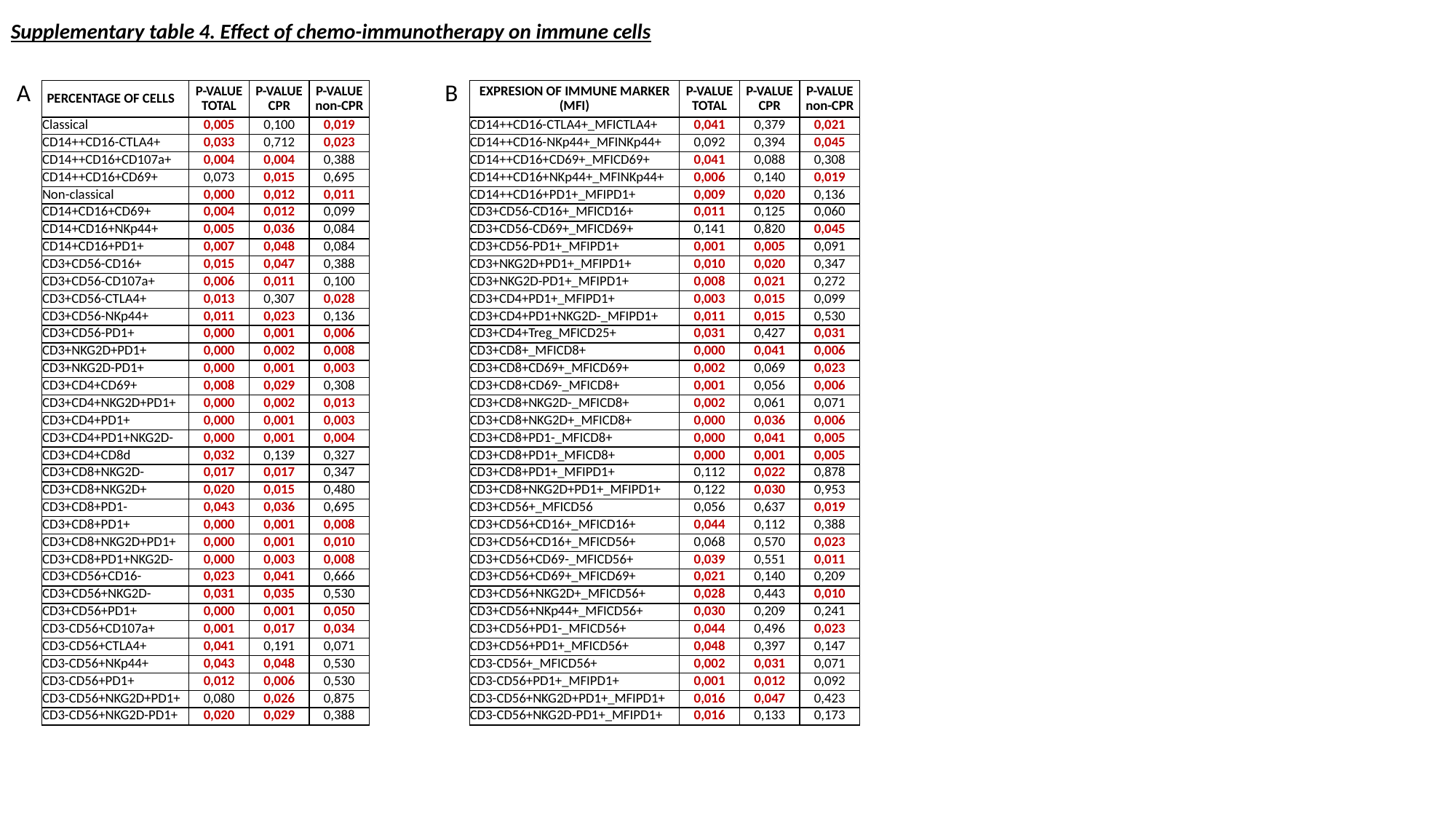

Supplementary table 4. Effect of chemo-immunotherapy on immune cells
A
B
| PERCENTAGE OF CELLS | P-VALUE TOTAL | P-VALUE CPR | P-VALUE non-CPR |
| --- | --- | --- | --- |
| Classical | 0,005 | 0,100 | 0,019 |
| CD14++CD16-CTLA4+ | 0,033 | 0,712 | 0,023 |
| CD14++CD16+CD107a+ | 0,004 | 0,004 | 0,388 |
| CD14++CD16+CD69+ | 0,073 | 0,015 | 0,695 |
| Non-classical | 0,000 | 0,012 | 0,011 |
| CD14+CD16+CD69+ | 0,004 | 0,012 | 0,099 |
| CD14+CD16+NKp44+ | 0,005 | 0,036 | 0,084 |
| CD14+CD16+PD1+ | 0,007 | 0,048 | 0,084 |
| CD3+CD56-CD16+ | 0,015 | 0,047 | 0,388 |
| CD3+CD56-CD107a+ | 0,006 | 0,011 | 0,100 |
| CD3+CD56-CTLA4+ | 0,013 | 0,307 | 0,028 |
| CD3+CD56-NKp44+ | 0,011 | 0,023 | 0,136 |
| CD3+CD56-PD1+ | 0,000 | 0,001 | 0,006 |
| CD3+NKG2D+PD1+ | 0,000 | 0,002 | 0,008 |
| CD3+NKG2D-PD1+ | 0,000 | 0,001 | 0,003 |
| CD3+CD4+CD69+ | 0,008 | 0,029 | 0,308 |
| CD3+CD4+NKG2D+PD1+ | 0,000 | 0,002 | 0,013 |
| CD3+CD4+PD1+ | 0,000 | 0,001 | 0,003 |
| CD3+CD4+PD1+NKG2D- | 0,000 | 0,001 | 0,004 |
| CD3+CD4+CD8d | 0,032 | 0,139 | 0,327 |
| CD3+CD8+NKG2D- | 0,017 | 0,017 | 0,347 |
| CD3+CD8+NKG2D+ | 0,020 | 0,015 | 0,480 |
| CD3+CD8+PD1- | 0,043 | 0,036 | 0,695 |
| CD3+CD8+PD1+ | 0,000 | 0,001 | 0,008 |
| CD3+CD8+NKG2D+PD1+ | 0,000 | 0,001 | 0,010 |
| CD3+CD8+PD1+NKG2D- | 0,000 | 0,003 | 0,008 |
| CD3+CD56+CD16- | 0,023 | 0,041 | 0,666 |
| CD3+CD56+NKG2D- | 0,031 | 0,035 | 0,530 |
| CD3+CD56+PD1+ | 0,000 | 0,001 | 0,050 |
| CD3-CD56+CD107a+ | 0,001 | 0,017 | 0,034 |
| CD3-CD56+CTLA4+ | 0,041 | 0,191 | 0,071 |
| CD3-CD56+NKp44+ | 0,043 | 0,048 | 0,530 |
| CD3-CD56+PD1+ | 0,012 | 0,006 | 0,530 |
| CD3-CD56+NKG2D+PD1+ | 0,080 | 0,026 | 0,875 |
| CD3-CD56+NKG2D-PD1+ | 0,020 | 0,029 | 0,388 |
| EXPRESION OF IMMUNE MARKER (MFI) | P-VALUE TOTAL | P-VALUE CPR | P-VALUE non-CPR |
| --- | --- | --- | --- |
| CD14++CD16-CTLA4+\_MFICTLA4+ | 0,041 | 0,379 | 0,021 |
| CD14++CD16-NKp44+\_MFINKp44+ | 0,092 | 0,394 | 0,045 |
| CD14++CD16+CD69+\_MFICD69+ | 0,041 | 0,088 | 0,308 |
| CD14++CD16+NKp44+\_MFINKp44+ | 0,006 | 0,140 | 0,019 |
| CD14++CD16+PD1+\_MFIPD1+ | 0,009 | 0,020 | 0,136 |
| CD3+CD56-CD16+\_MFICD16+ | 0,011 | 0,125 | 0,060 |
| CD3+CD56-CD69+\_MFICD69+ | 0,141 | 0,820 | 0,045 |
| CD3+CD56-PD1+\_MFIPD1+ | 0,001 | 0,005 | 0,091 |
| CD3+NKG2D+PD1+\_MFIPD1+ | 0,010 | 0,020 | 0,347 |
| CD3+NKG2D-PD1+\_MFIPD1+ | 0,008 | 0,021 | 0,272 |
| CD3+CD4+PD1+\_MFIPD1+ | 0,003 | 0,015 | 0,099 |
| CD3+CD4+PD1+NKG2D-\_MFIPD1+ | 0,011 | 0,015 | 0,530 |
| CD3+CD4+Treg\_MFICD25+ | 0,031 | 0,427 | 0,031 |
| CD3+CD8+\_MFICD8+ | 0,000 | 0,041 | 0,006 |
| CD3+CD8+CD69+\_MFICD69+ | 0,002 | 0,069 | 0,023 |
| CD3+CD8+CD69-\_MFICD8+ | 0,001 | 0,056 | 0,006 |
| CD3+CD8+NKG2D-\_MFICD8+ | 0,002 | 0,061 | 0,071 |
| CD3+CD8+NKG2D+\_MFICD8+ | 0,000 | 0,036 | 0,006 |
| CD3+CD8+PD1-\_MFICD8+ | 0,000 | 0,041 | 0,005 |
| CD3+CD8+PD1+\_MFICD8+ | 0,000 | 0,001 | 0,005 |
| CD3+CD8+PD1+\_MFIPD1+ | 0,112 | 0,022 | 0,878 |
| CD3+CD8+NKG2D+PD1+\_MFIPD1+ | 0,122 | 0,030 | 0,953 |
| CD3+CD56+\_MFICD56 | 0,056 | 0,637 | 0,019 |
| CD3+CD56+CD16+\_MFICD16+ | 0,044 | 0,112 | 0,388 |
| CD3+CD56+CD16+\_MFICD56+ | 0,068 | 0,570 | 0,023 |
| CD3+CD56+CD69-\_MFICD56+ | 0,039 | 0,551 | 0,011 |
| CD3+CD56+CD69+\_MFICD69+ | 0,021 | 0,140 | 0,209 |
| CD3+CD56+NKG2D+\_MFICD56+ | 0,028 | 0,443 | 0,010 |
| CD3+CD56+NKp44+\_MFICD56+ | 0,030 | 0,209 | 0,241 |
| CD3+CD56+PD1-\_MFICD56+ | 0,044 | 0,496 | 0,023 |
| CD3+CD56+PD1+\_MFICD56+ | 0,048 | 0,397 | 0,147 |
| CD3-CD56+\_MFICD56+ | 0,002 | 0,031 | 0,071 |
| CD3-CD56+PD1+\_MFIPD1+ | 0,001 | 0,012 | 0,092 |
| CD3-CD56+NKG2D+PD1+\_MFIPD1+ | 0,016 | 0,047 | 0,423 |
| CD3-CD56+NKG2D-PD1+\_MFIPD1+ | 0,016 | 0,133 | 0,173 |